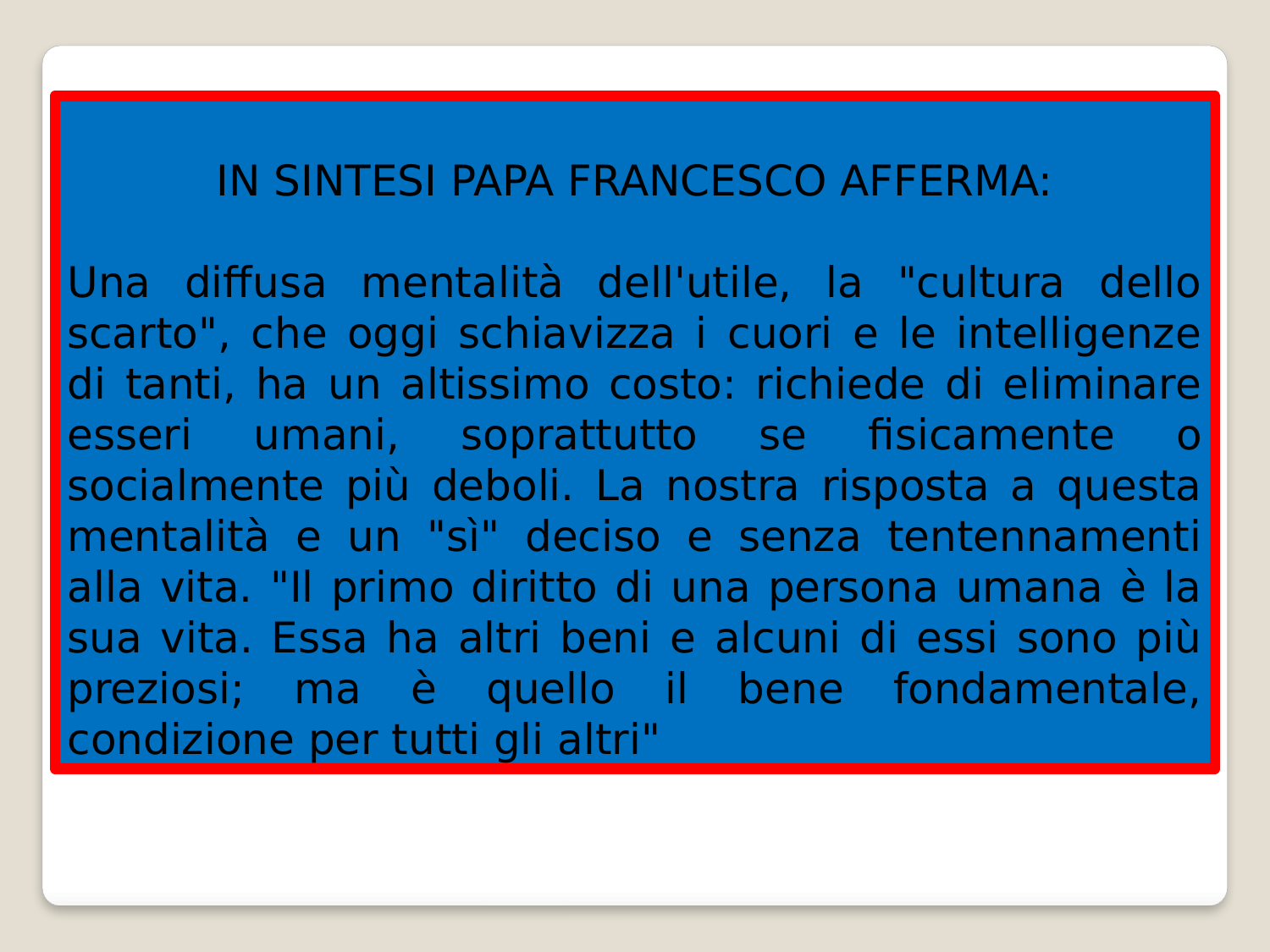

IN SINTESI PAPA FRANCESCO AFFERMA:

Una diffusa mentalità dell'utile, la "cultura dello scarto", che oggi schiavizza i cuori e le intelligenze di tanti, ha un altissimo costo: richiede di eliminare esseri umani, soprattutto se fisicamente o socialmente più deboli. La nostra risposta a questa mentalità e un "sì" deciso e senza tentennamenti alla vita. "Il primo diritto di una persona umana è la sua vita. Essa ha altri beni e alcuni di essi sono più preziosi; ma è quello il bene fondamentale, condizione per tutti gli altri"